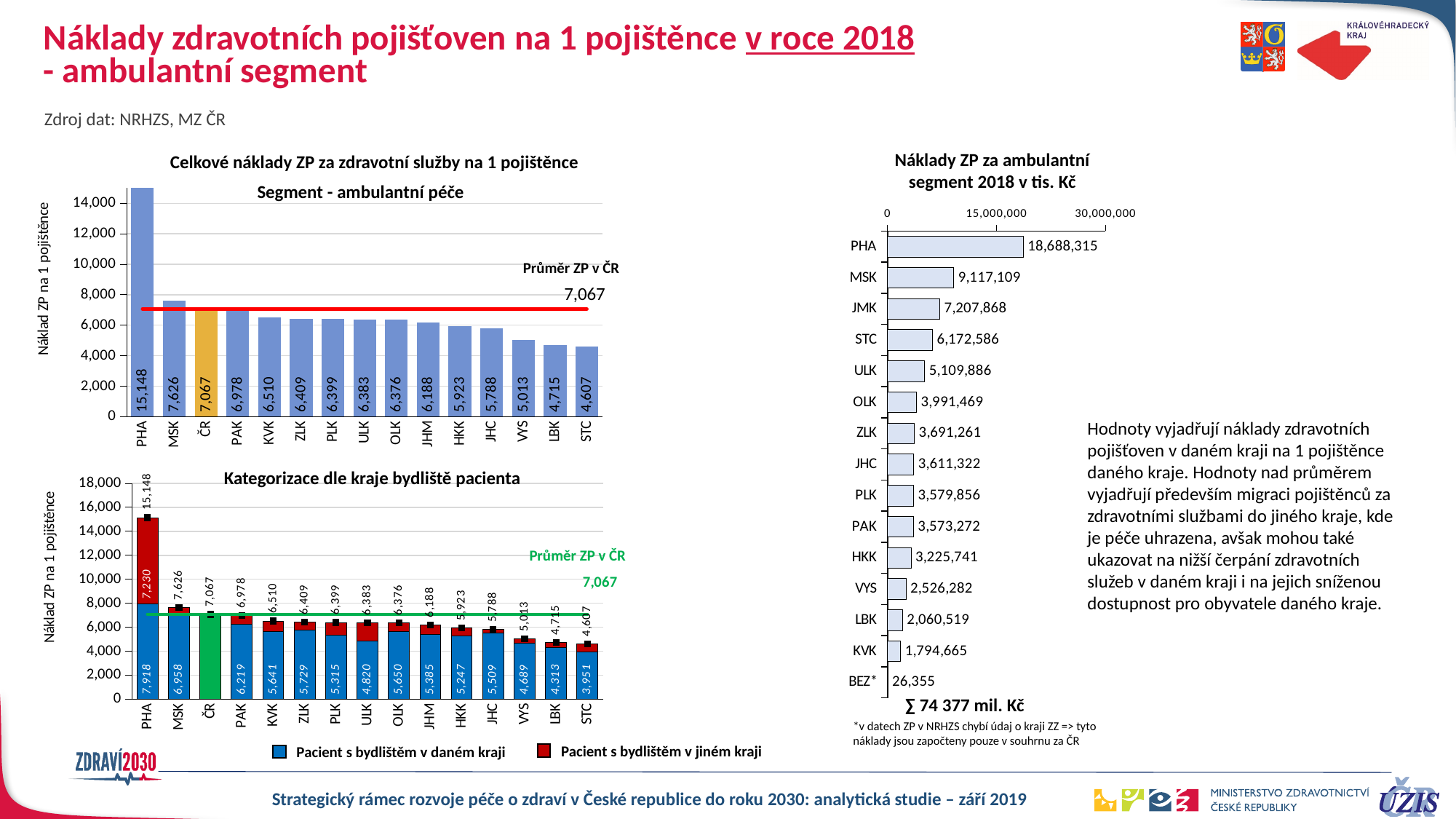

# Náklady zdravotních pojišťoven na 1 pojištěnce v roce 2018 - ambulantní segment
Zdroj dat: NRHZS, MZ ČR
Náklady ZP za ambulantní segment 2018 v tis. Kč
Celkové náklady ZP za zdravotní služby na 1 pojištěnce
Segment - ambulantní péče

### Chart

| Category | 1. | Průměr ZP |
|---|---|---|
| PHA | 15147.828654088542 | 7066.6052491009805 |
| MSK | 7625.940548054054 | 7066.6052491009805 |
| ČR | 7066.6052491009805 | 7066.6052491009805 |
| PAK | 6977.589565598597 | 7066.6052491009805 |
| KVK | 6509.957681841264 | 7066.6052491009805 |
| ZLK | 6409.430044972224 | 7066.6052491009805 |
| PLK | 6398.552909474708 | 7066.6052491009805 |
| ULK | 6383.184998094998 | 7066.6052491009805 |
| OLK | 6376.087366926198 | 7066.6052491009805 |
| JHM | 6187.935513870738 | 7066.6052491009805 |
| HKK | 5923.409627011889 | 7066.6052491009805 |
| JHC | 5788.1358615715535 | 7066.6052491009805 |
| VYS | 5013.4298935707875 | 7066.6052491009805 |
| LBK | 4715.318662674149 | 7066.6052491009805 |
| STC | 4606.69618219351 | 7066.6052491009805 |

### Chart

| Category | 1. |
|---|---|
| PHA | 18688315.497580003 |
| MSK | 9117109.336879995 |
| JMK | 7207868.172879997 |
| STC | 6172585.9216599995 |
| ULK | 5109886.404230002 |
| OLK | 3991468.9482200015 |
| ZLK | 3691261.2666299986 |
| JHC | 3611322.1504800003 |
| PLK | 3579855.9832400004 |
| PAK | 3573272.4596700007 |
| HKK | 3225740.797629999 |
| VYS | 2526282.3636600003 |
| LBK | 2060518.8104900003 |
| KVK | 1794665.13373 |
| BEZ* | 26354.59557 |
Průměr ZP v ČR
Hodnoty vyjadřují náklady zdravotních pojišťoven v daném kraji na 1 pojištěnce daného kraje. Hodnoty nad průměrem vyjadřují především migraci pojištěnců za zdravotními službami do jiného kraje, kde je péče uhrazena, avšak mohou také ukazovat na nižší čerpání zdravotních služeb v daném kraji i na jejich sníženou dostupnost pro obyvatele daného kraje.
Kategorizace dle kraje bydliště pacienta

### Chart

| Category | shodný | jiný | I. | Průměr ZP |
|---|---|---|---|---|
| PHA | 7918.173558544231 | 7229.655095544311 | 15147.828654088542 | 7066.6052491009805 |
| MSK | 6957.779624989102 | 668.1609230649519 | 7625.940548054054 | 7066.6052491009805 |
| ČR | 7066.6052491009805 | 0.0 | 7066.6052491009805 | 7066.6052491009805 |
| PAK | 6218.9911593090665 | 758.5984062895304 | 6977.589565598597 | 7066.6052491009805 |
| KVK | 5641.427760756177 | 868.5299210850872 | 6509.957681841264 | 7066.6052491009805 |
| ZLK | 5728.995538112627 | 680.4345068595967 | 6409.430044972224 | 7066.6052491009805 |
| PLK | 5314.728944129174 | 1083.823965345534 | 6398.552909474708 | 7066.6052491009805 |
| ULK | 4819.978021838516 | 1563.2069762564824 | 6383.184998094998 | 7066.6052491009805 |
| OLK | 5649.900884988166 | 726.1864819380326 | 6376.087366926198 | 7066.6052491009805 |
| JHM | 5385.357143536223 | 802.5783703345151 | 6187.935513870738 | 7066.6052491009805 |
| HKK | 5247.00181315505 | 676.4078138568393 | 5923.409627011889 | 7066.6052491009805 |
| JHC | 5509.333681877763 | 278.8021796937901 | 5788.1358615715535 | 7066.6052491009805 |
| VYS | 4689.263933870506 | 324.16595970028175 | 5013.4298935707875 | 7066.6052491009805 |
| LBK | 4313.470653485352 | 401.8480091887968 | 4715.318662674149 | 7066.6052491009805 |
| STC | 3950.9830475009453 | 655.7131346925648 | 4606.69618219351 | 7066.6052491009805 |
Průměr ZP v ČR
∑ 74 377 mil. Kč
*v datech ZP v NRHZS chybí údaj o kraji ZZ => tyto náklady jsou započteny pouze v souhrnu za ČR
Pacient s bydlištěm v jiném kraji
Pacient s bydlištěm v daném kraji